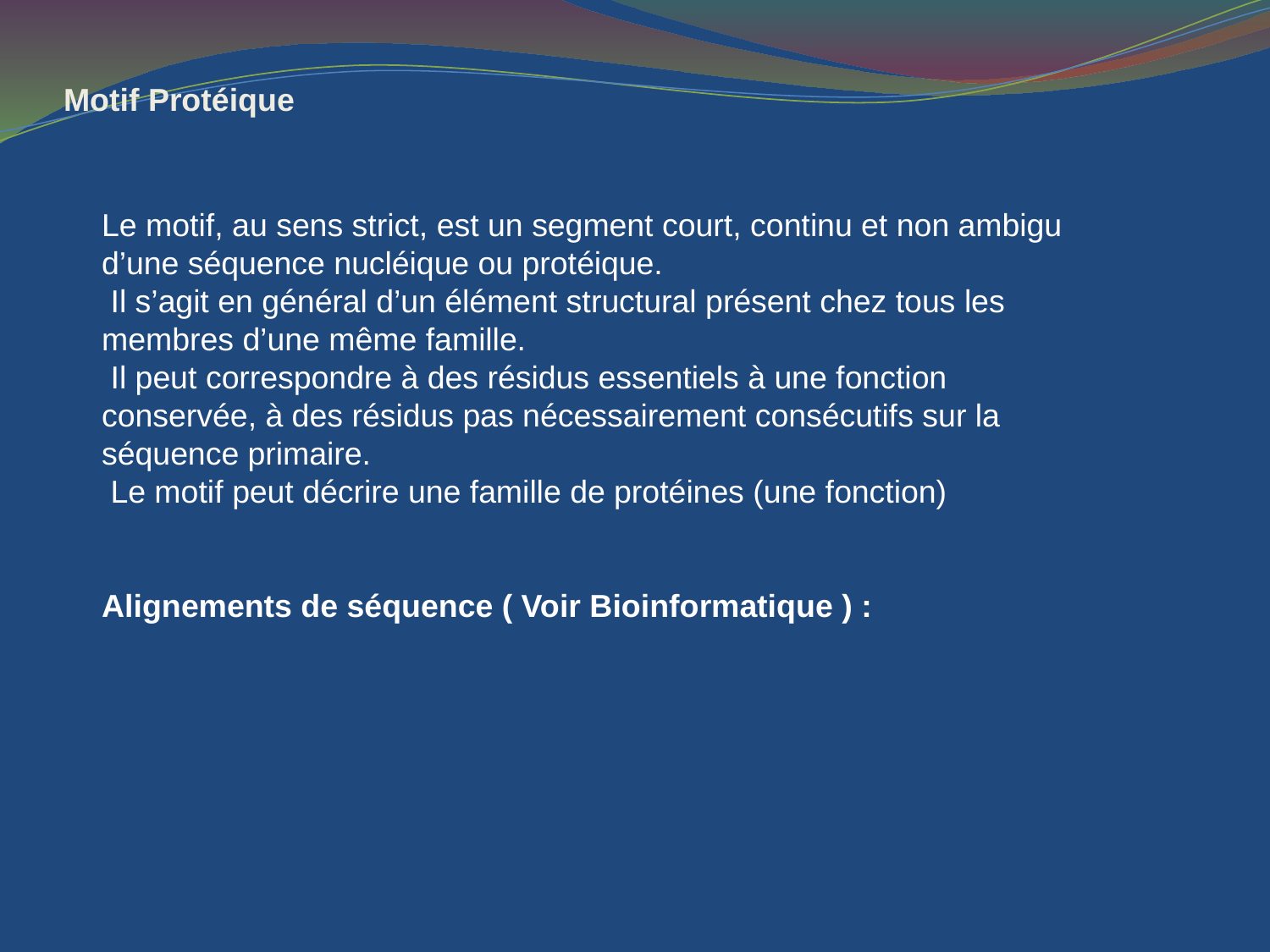

# Motif Protéique
Le motif, au sens strict, est un segment court, continu et non ambigu d’une séquence nucléique ou protéique.
 Il s’agit en général d’un élément structural présent chez tous les membres d’une même famille.
 Il peut correspondre à des résidus essentiels à une fonction conservée, à des résidus pas nécessairement consécutifs sur la séquence primaire.
 Le motif peut décrire une famille de protéines (une fonction)

Alignements de séquence ( Voir Bioinformatique ) :